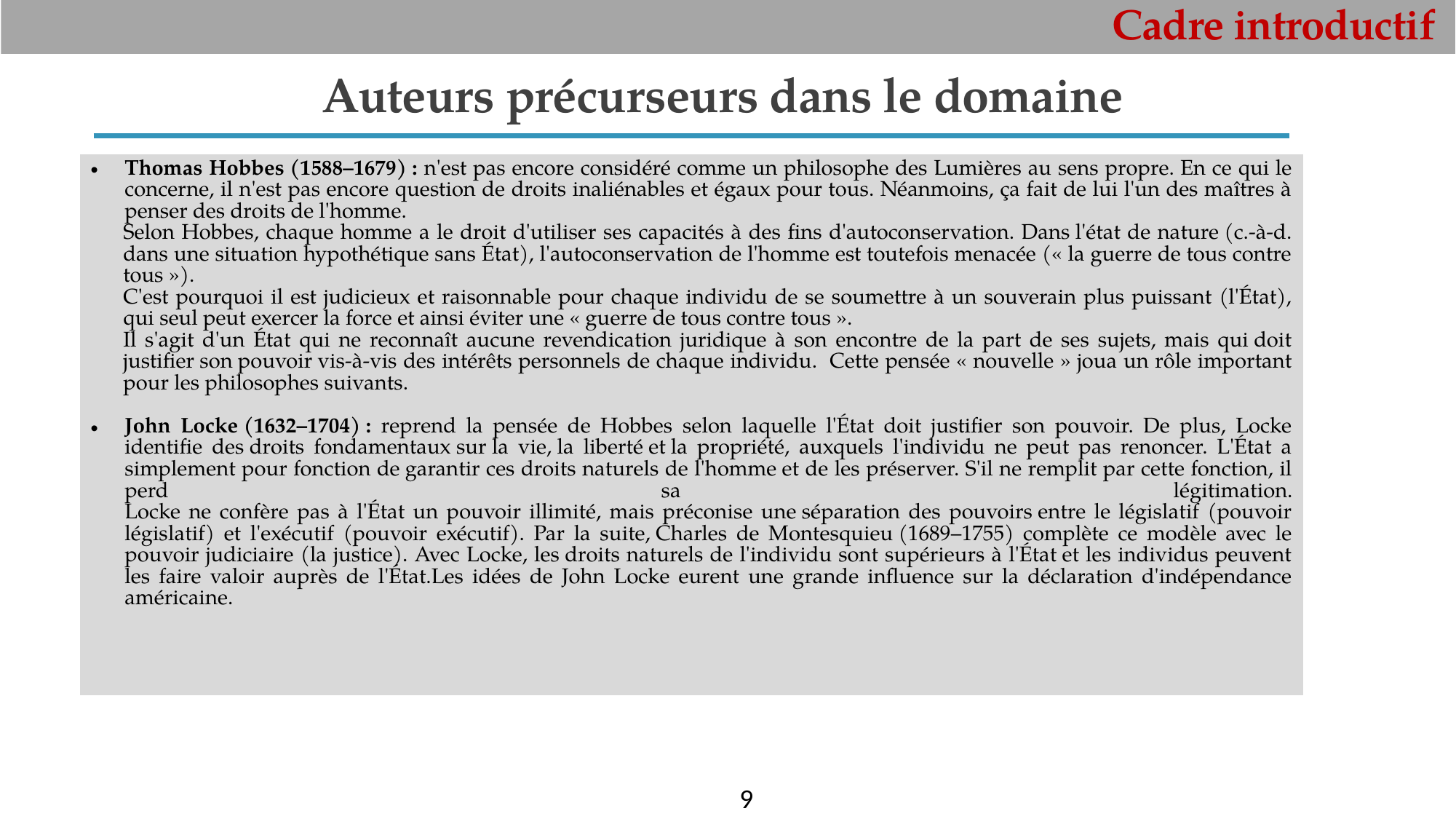

# Cadre introductif
Auteurs précurseurs dans le domaine
| Thomas Hobbes (1588–1679) : n'est pas encore considéré comme un philosophe des Lumières au sens propre. En ce qui le concerne, il n'est pas encore question de droits inaliénables et égaux pour tous. Néanmoins, ça fait de lui l'un des maîtres à penser des droits de l'homme. Selon Hobbes, chaque homme a le droit d'utiliser ses capacités à des fins d'autoconservation. Dans l'état de nature (c.-à-d. dans une situation hypothétique sans État), l'autoconservation de l'homme est toutefois menacée (« la guerre de tous contre tous »). C'est pourquoi il est judicieux et raisonnable pour chaque individu de se soumettre à un souverain plus puissant (l'État), qui seul peut exercer la force et ainsi éviter une « guerre de tous contre tous ». Il s'agit d'un État qui ne reconnaît aucune revendication juridique à son encontre de la part de ses sujets, mais qui doit justifier son pouvoir vis-à-vis des intérêts personnels de chaque individu. Cette pensée « nouvelle » joua un rôle important pour les philosophes suivants. John Locke (1632–1704) : reprend la pensée de Hobbes selon laquelle l'État doit justifier son pouvoir. De plus, Locke identifie des droits fondamentaux sur la vie, la liberté et la propriété, auxquels l'individu ne peut pas renoncer. L'État a simplement pour fonction de garantir ces droits naturels de l'homme et de les préserver. S'il ne remplit par cette fonction, il perd sa légitimation. Locke ne confère pas à l'État un pouvoir illimité, mais préconise une séparation des pouvoirs entre le législatif (pouvoir législatif) et l'exécutif (pouvoir exécutif). Par la suite, Charles de Montesquieu (1689–1755) complète ce modèle avec le pouvoir judiciaire (la justice). Avec Locke, les droits naturels de l'individu sont supérieurs à l'État et les individus peuvent les faire valoir auprès de l'État.Les idées de John Locke eurent une grande influence sur la déclaration d'indépendance américaine. |
| --- |
|  |

9